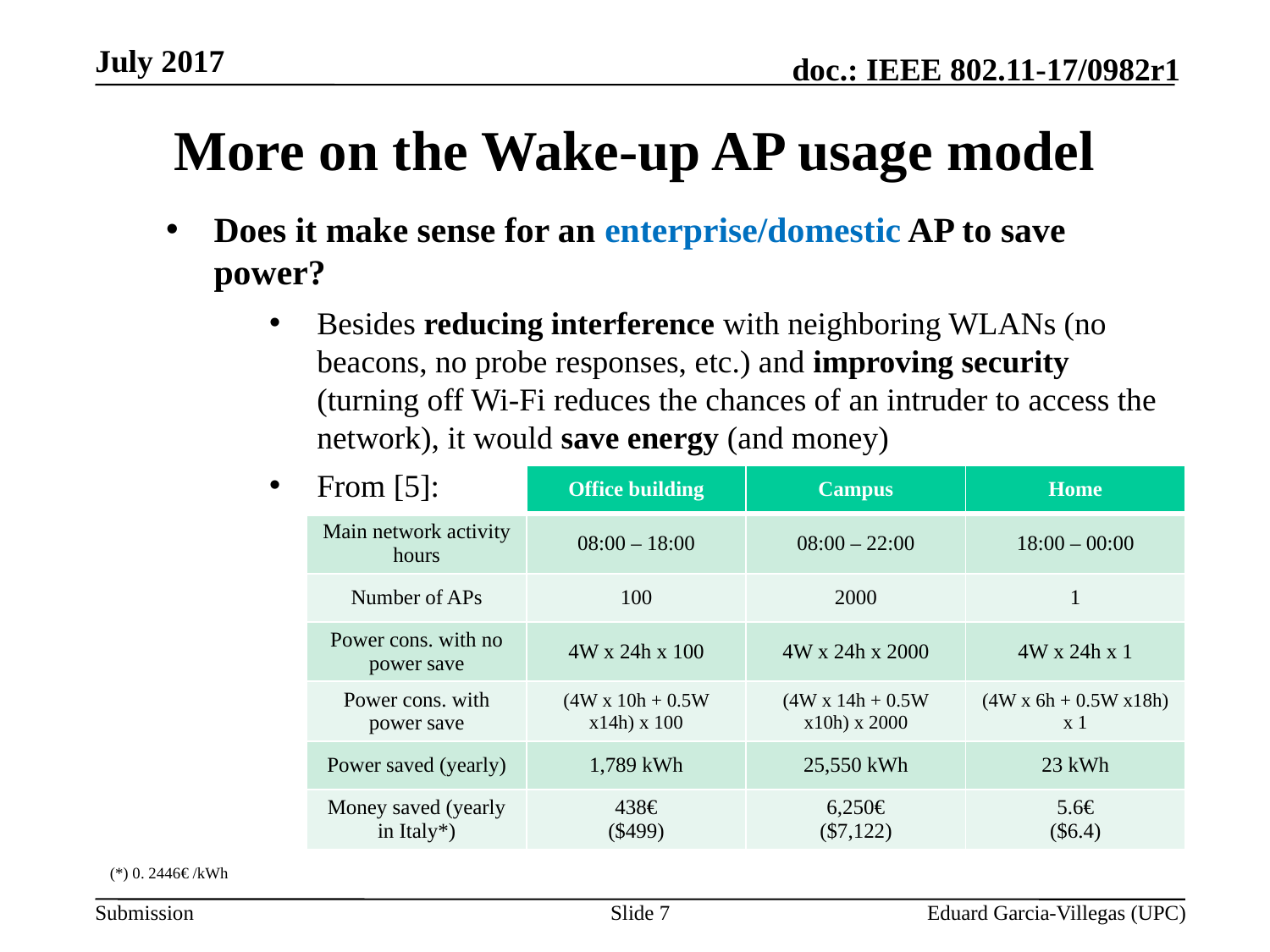

# More on the Wake-up AP usage model
Does it make sense for an enterprise/domestic AP to save power?
Besides reducing interference with neighboring WLANs (no beacons, no probe responses, etc.) and improving security (turning off Wi-Fi reduces the chances of an intruder to access the network), it would save energy (and money)
From [5]:
|  | Office building | Campus | Home |
| --- | --- | --- | --- |
| Main network activity hours | 08:00 – 18:00 | 08:00 – 22:00 | 18:00 – 00:00 |
| Number of APs | 100 | 2000 | 1 |
| Power cons. with no power save | 4W x 24h x 100 | 4W x 24h x 2000 | 4W x 24h x 1 |
| Power cons. with power save | (4W x 10h + 0.5W x14h) x 100 | (4W x 14h + 0.5W x10h) x 2000 | (4W x 6h + 0.5W x18h) x 1 |
| Power saved (yearly) | 1,789 kWh | 25,550 kWh | 23 kWh |
| Money saved (yearly in Italy\*) | 438€ ($499) | 6,250€ ($7,122) | 5.6€ ($6.4) |
(*) 0. 2446€ /kWh
Slide 7
Eduard Garcia-Villegas (UPC)